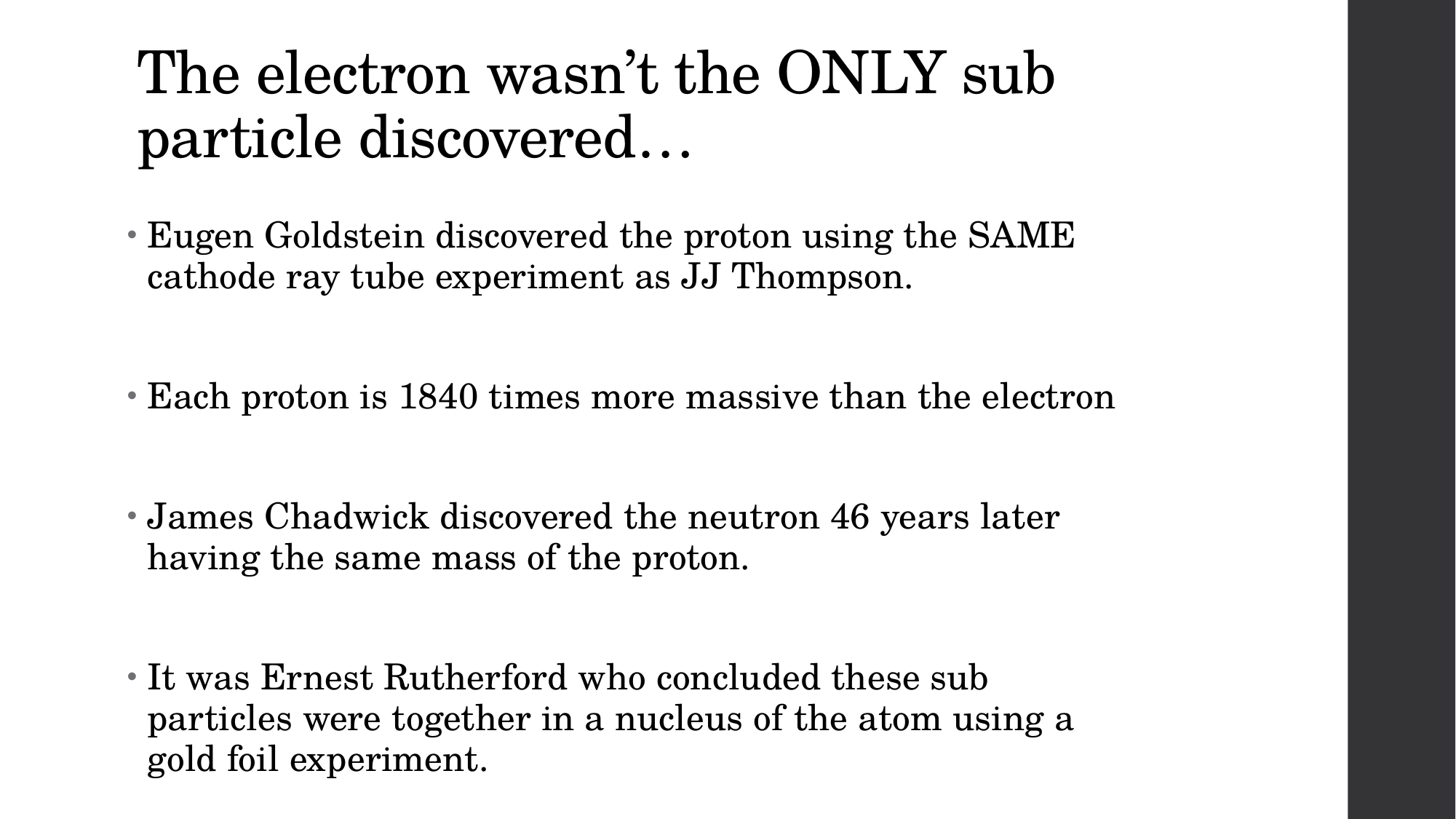

# The electron wasn’t the ONLY sub particle discovered…
Eugen Goldstein discovered the proton using the SAME cathode ray tube experiment as JJ Thompson.

Each proton is 1840 times more massive than the electron

James Chadwick discovered the neutron 46 years later having the same mass of the proton.

It was Ernest Rutherford who concluded these sub particles were together in a nucleus of the atom using a gold foil experiment.